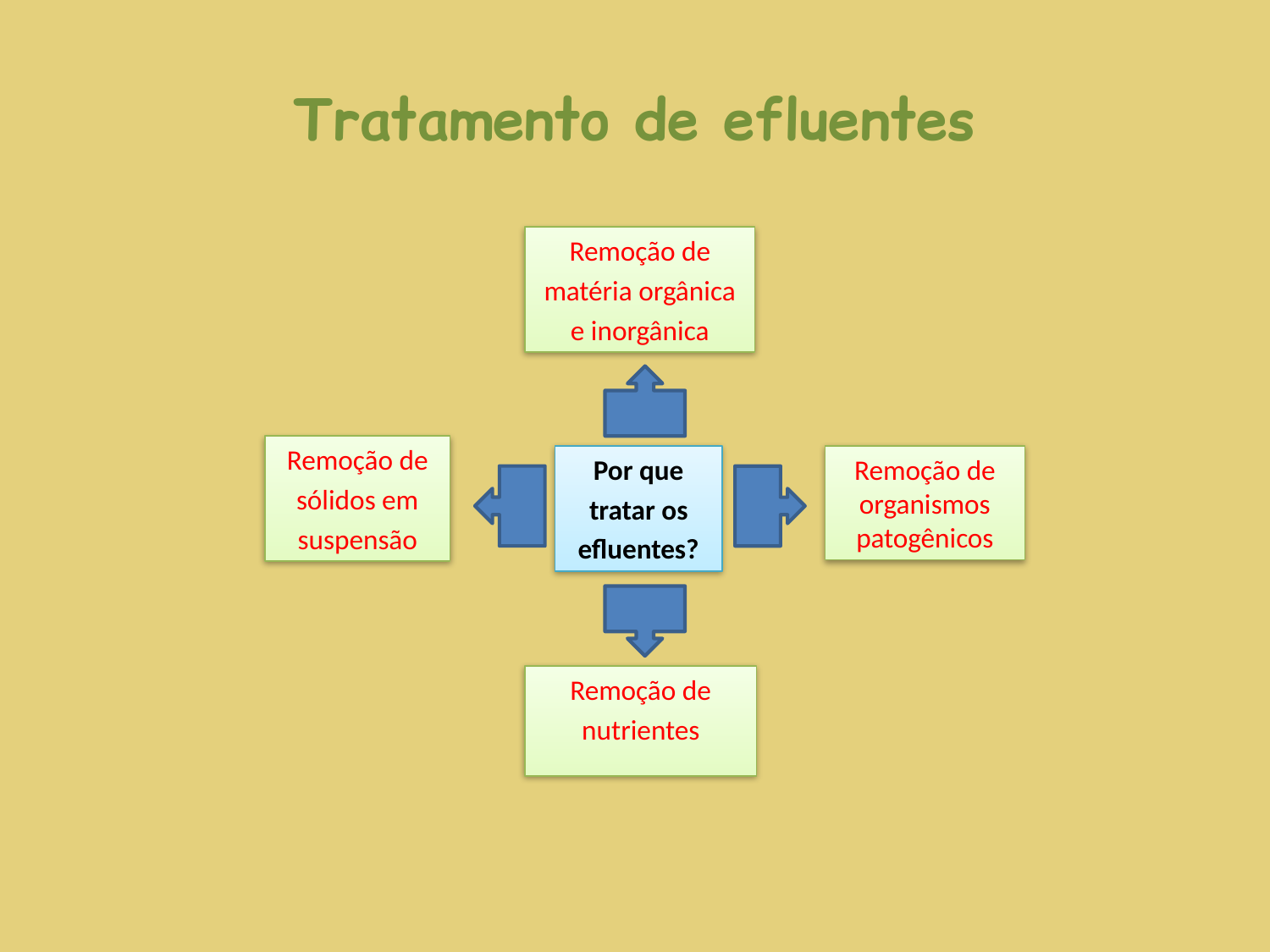

# Tratamento de efluentes
Remoção de
matéria orgânica
e inorgânica

Remoção de
sólidos em
suspensão
Por que
tratar os
efluentes?
Remoção de
organismos
patogênicos

Remoção de
nutrientes